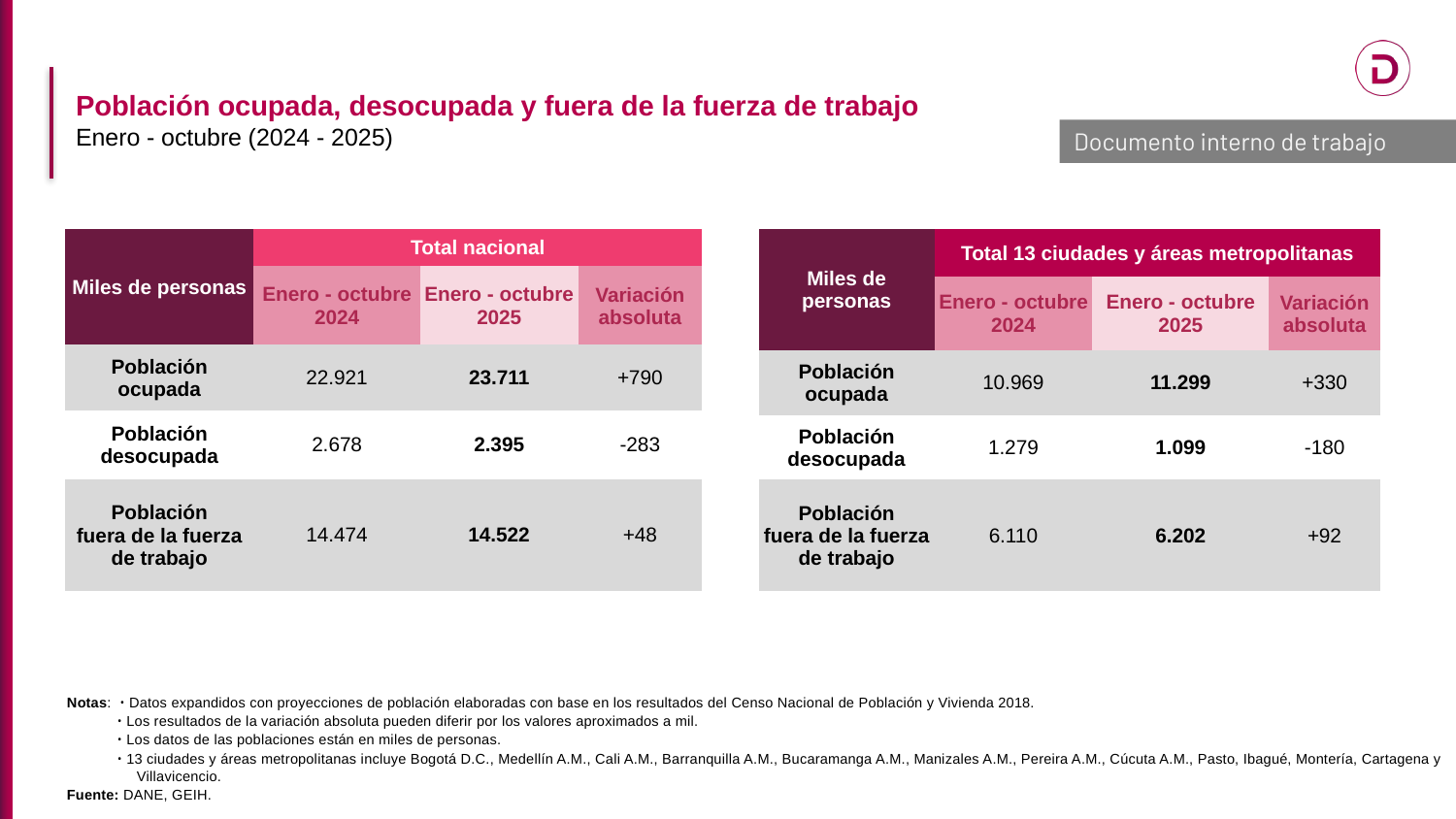

Población ocupada, desocupada y fuera de la fuerza de trabajo
Enero - octubre (2024 - 2025)
Documento interno de trabajo
| Miles de personas | Total nacional |  |  |
| --- | --- | --- | --- |
|  | Enero - octubre 2024 | Enero - octubre 2025 | Variación absoluta |
| Población ocupada | 22.921 | 23.711 | +790 |
| Población desocupada | 2.678 | 2.395 | -283 |
| Población fuera de la fuerza de trabajo | 14.474 | 14.522 | +48 |
| Miles de personas | Total 13 ciudades y áreas metropolitanas |  |  |
| --- | --- | --- | --- |
|  | Enero - octubre 2024 | Enero - octubre 2025 | Variación absoluta |
| Población ocupada | 10.969 | 11.299 | +330 |
| Población desocupada | 1.279 | 1.099 | -180 |
| Población fuera de la fuerza de trabajo | 6.110 | 6.202 | +92 |
Notas:  ᛫ Datos expandidos con proyecciones de población elaboradas con base en los resultados del Censo Nacional de Población y Vivienda 2018.
            ᛫ Los resultados de la variación absoluta pueden diferir por los valores aproximados a mil.
            ᛫ Los datos de las poblaciones están en miles de personas.
            ᛫ 13 ciudades y áreas metropolitanas incluye Bogotá D.C., Medellín A.M., Cali A.M., Barranquilla A.M., Bucaramanga A.M., Manizales A.M., Pereira A.M., Cúcuta A.M., Pasto, Ibagué, Montería, Cartagena y Villavicencio.
Fuente: DANE, GEIH.